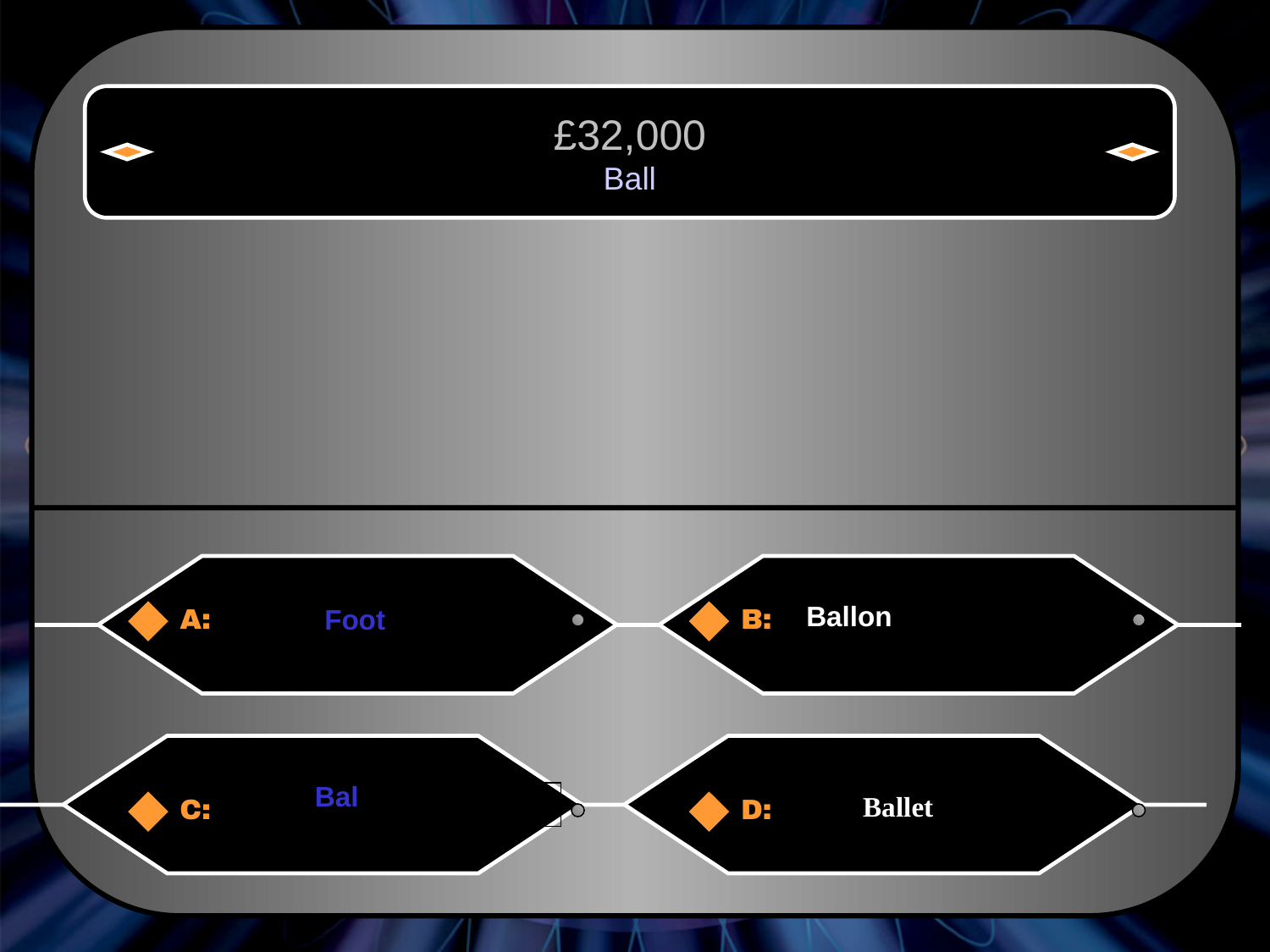

£32,000
Ball

Digestion

Ballon

Foot

A:

B:

Bal

Ballet

C:

D: